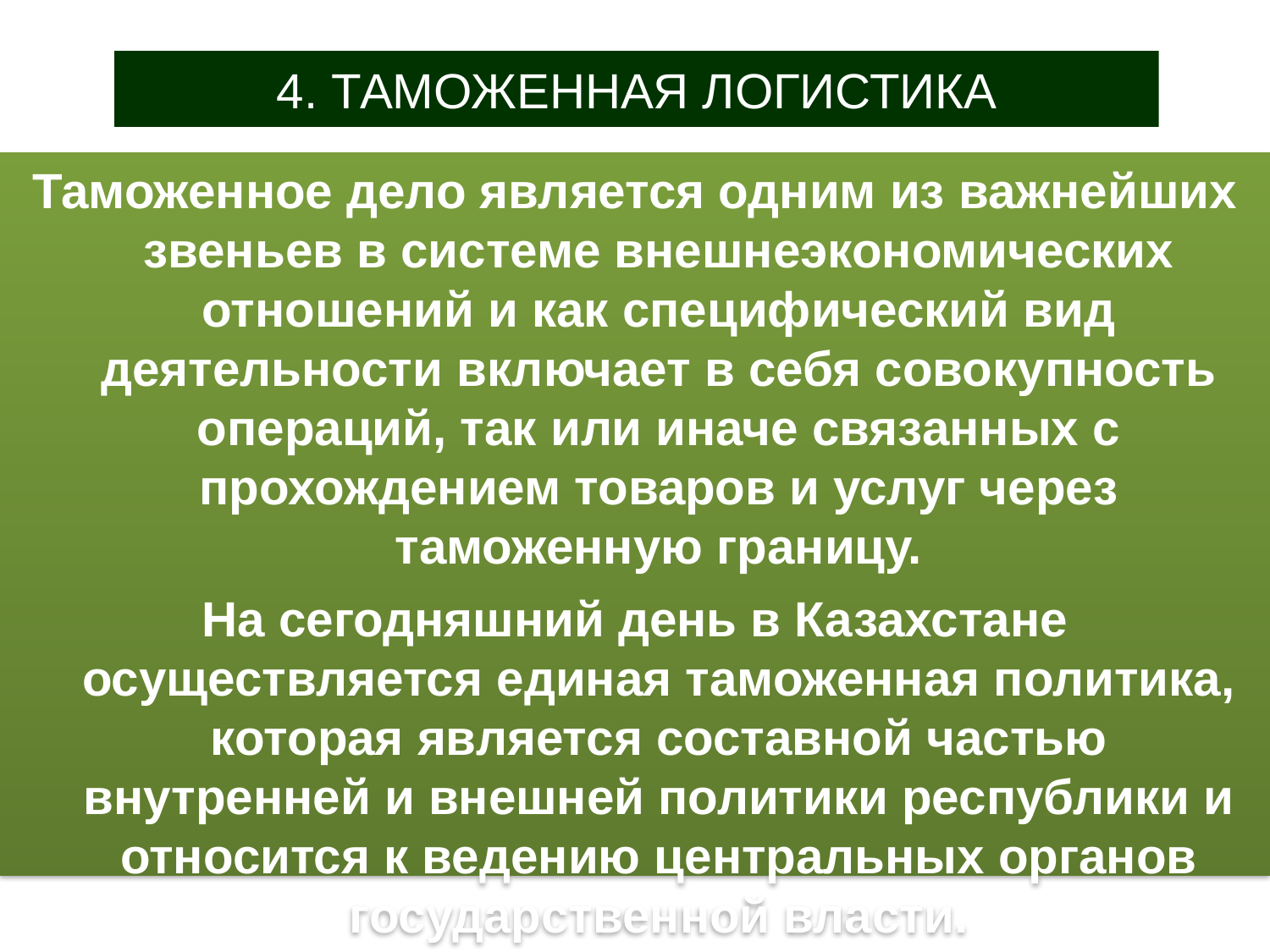

# 4. Таможенная логистика
Таможенное дело является одним из важнейших звеньев в системе внешнеэкономических отношений и как специфический вид деятельности включает в себя совокупность операций, так или иначе связанных с прохождением товаров и услуг через таможенную границу.
На сегодняшний день в Казахстане осуществляется единая таможенная политика, которая является составной частью внутренней и внешней политики республики и относится к ведению центральных органов государственной власти.